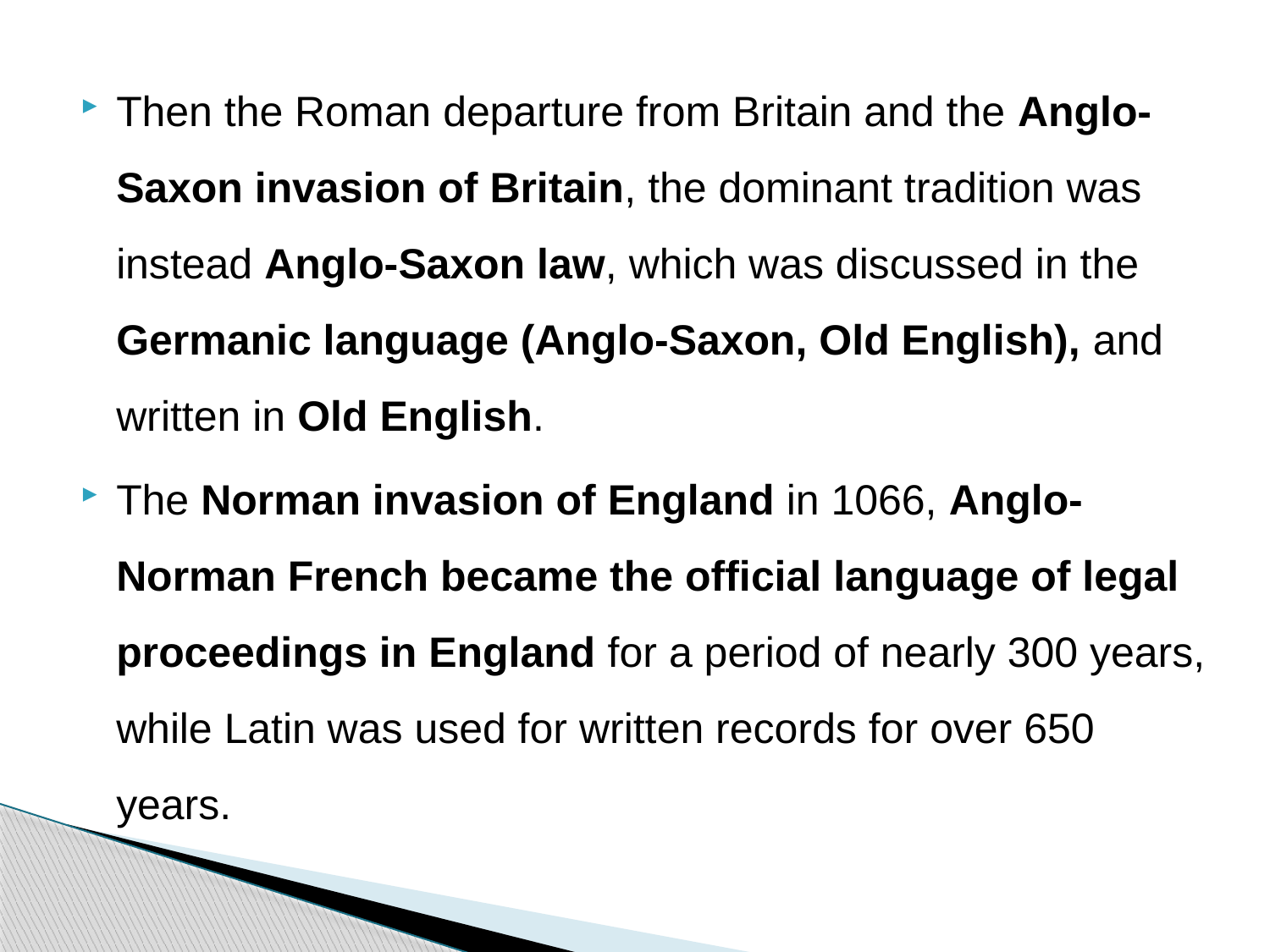

Then the Roman departure from Britain and the Anglo-Saxon invasion of Britain, the dominant tradition was instead Anglo-Saxon law, which was discussed in the Germanic language (Anglo-Saxon, Old English), and written in Old English.
The Norman invasion of England in 1066, Anglo-Norman French became the official language of legal proceedings in England for a period of nearly 300 years, while Latin was used for written records for over 650 years.